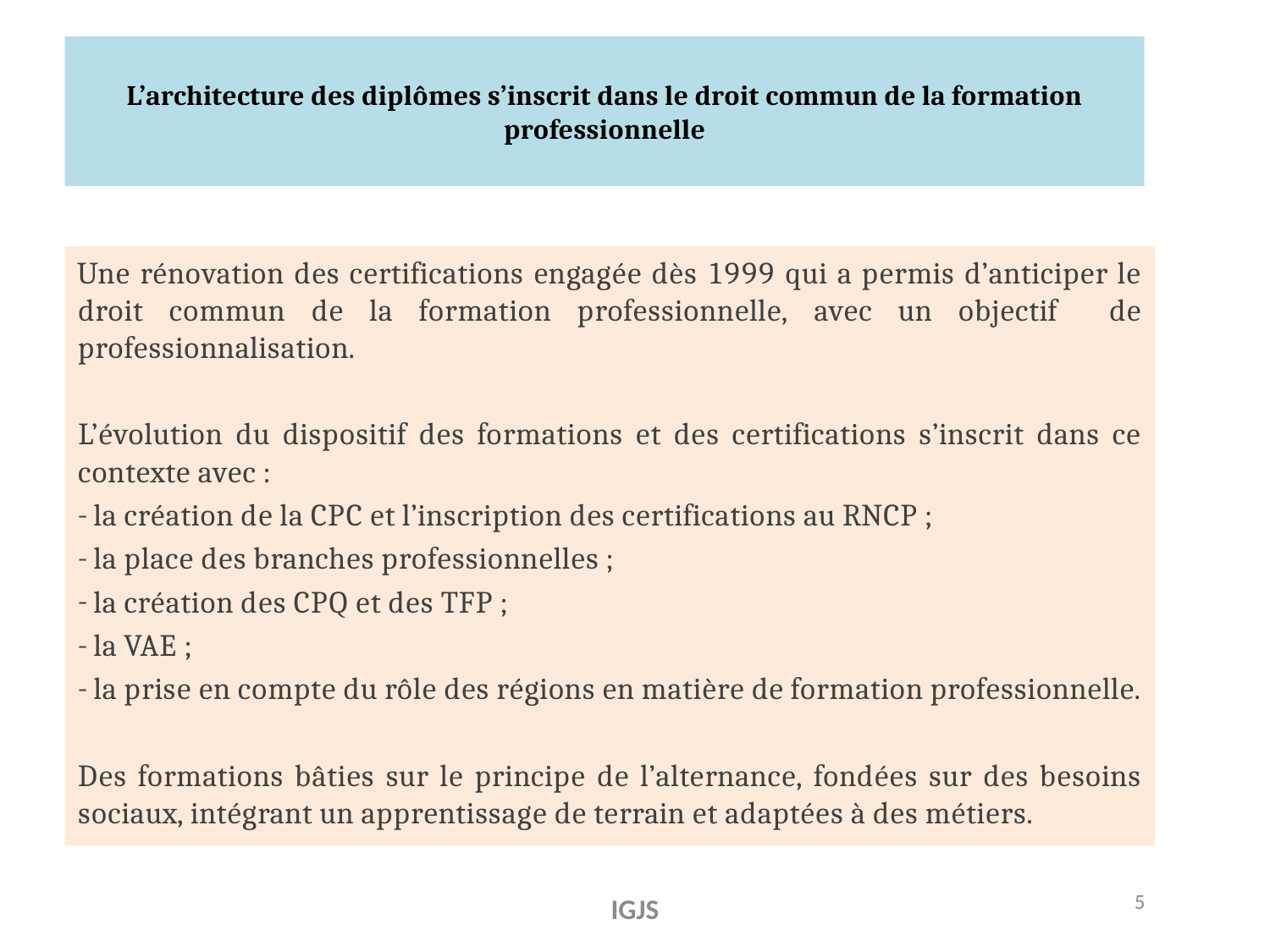

# L’architecture des diplômes s’inscrit dans le droit commun de la formation professionnelle
Une rénovation des certifications engagée dès 1999 qui a permis d’anticiper le droit commun de la formation professionnelle, avec un objectif  de professionnalisation.

L’évolution du dispositif des formations et des certifications s’inscrit dans ce contexte avec :
 la création de la CPC et l’inscription des certifications au RNCP ;
 la place des branches professionnelles ;
 la création des CPQ et des TFP ;
 la VAE ;
 la prise en compte du rôle des régions en matière de formation professionnelle.

Des formations bâties sur le principe de l’alternance, fondées sur des besoins sociaux, intégrant un apprentissage de terrain et adaptées à des métiers.

5
IGJS